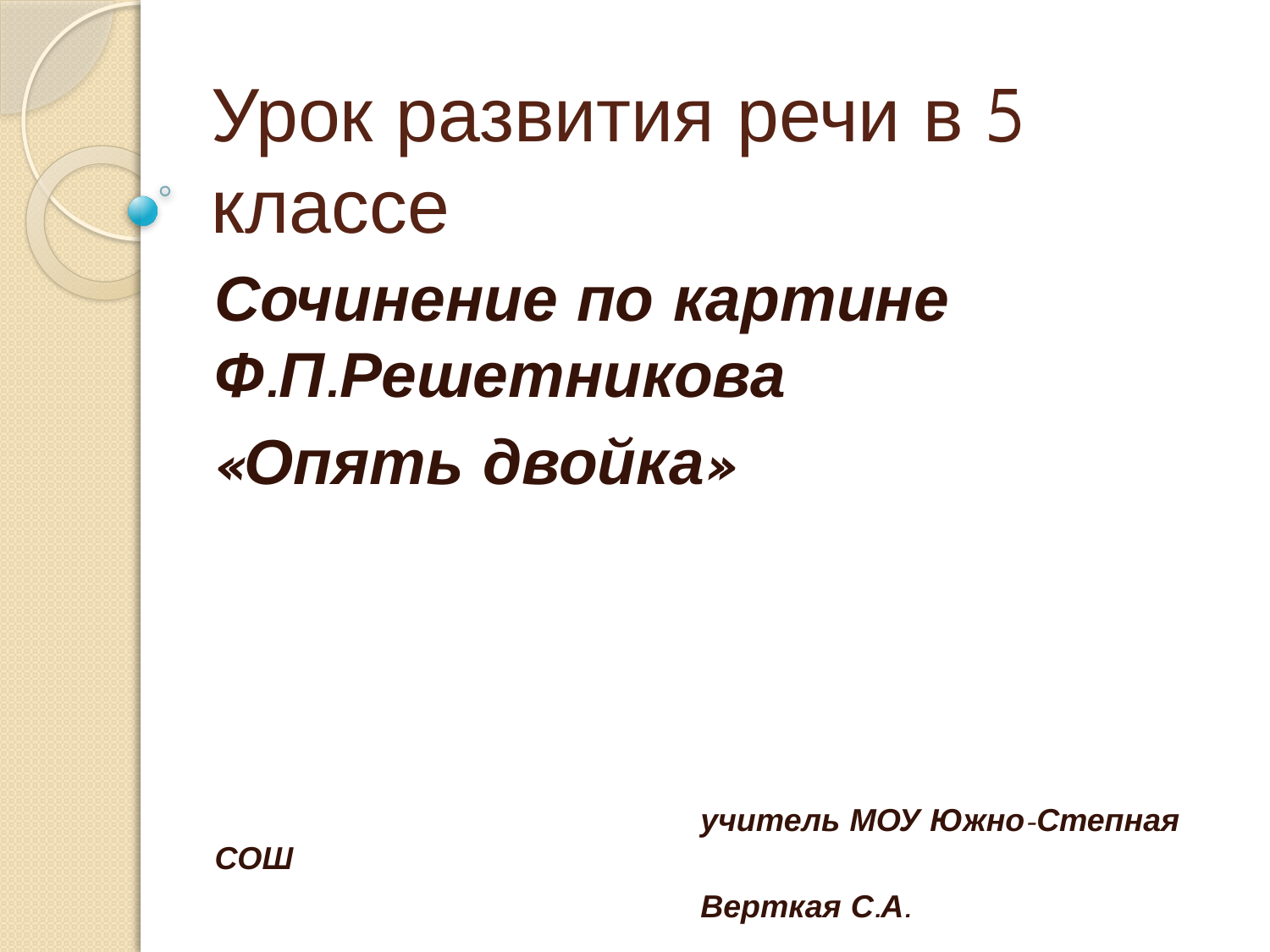

# Урок развития речи в 5 классе
Сочинение по картине Ф.П.Решетникова
«Опять двойка»

                                                   учитель МОУ Южно-Степная СОШ
                                                   Верткая С.А.